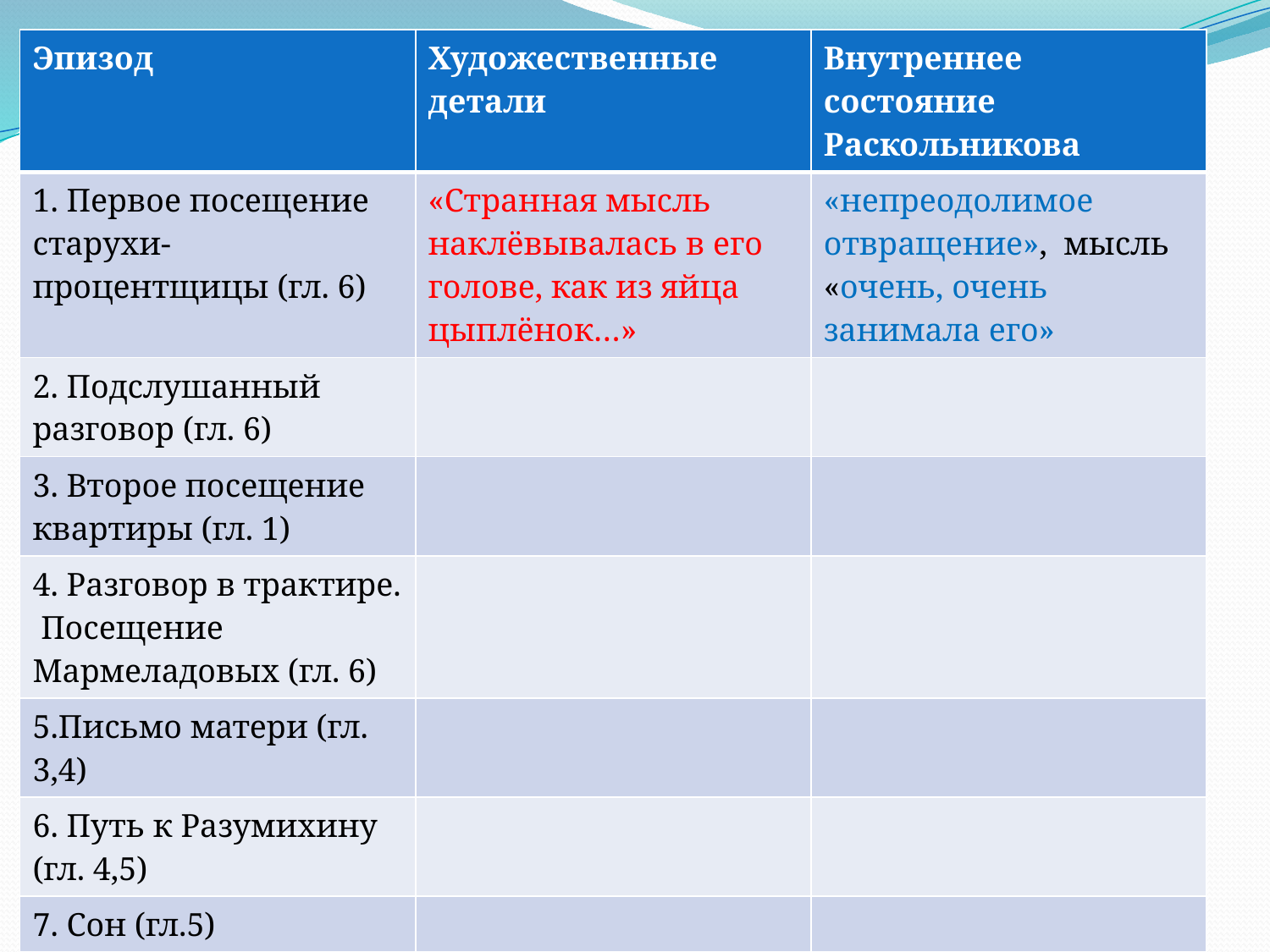

| Эпизод | Художественные детали | Внутреннее состояние Раскольникова |
| --- | --- | --- |
| 1. Первое посещение старухи-процентщицы (гл. 6) | «Странная мысль наклёвывалась в его голове, как из яйца цыплёнок…» | «непреодолимое отвращение», мысль «очень, очень занимала его» |
| 2. Подслушанный разговор (гл. 6) |  |  |
| 3. Второе посещение квартиры (гл. 1) |  |  |
| 4. Разговор в трактире. Посещение Мармеладовых (гл. 6) |  |  |
| 5.Письмо матери (гл. 3,4) |  |  |
| 6. Путь к Разумихину (гл. 4,5) |  |  |
| 7. Сон (гл.5) |  |  |